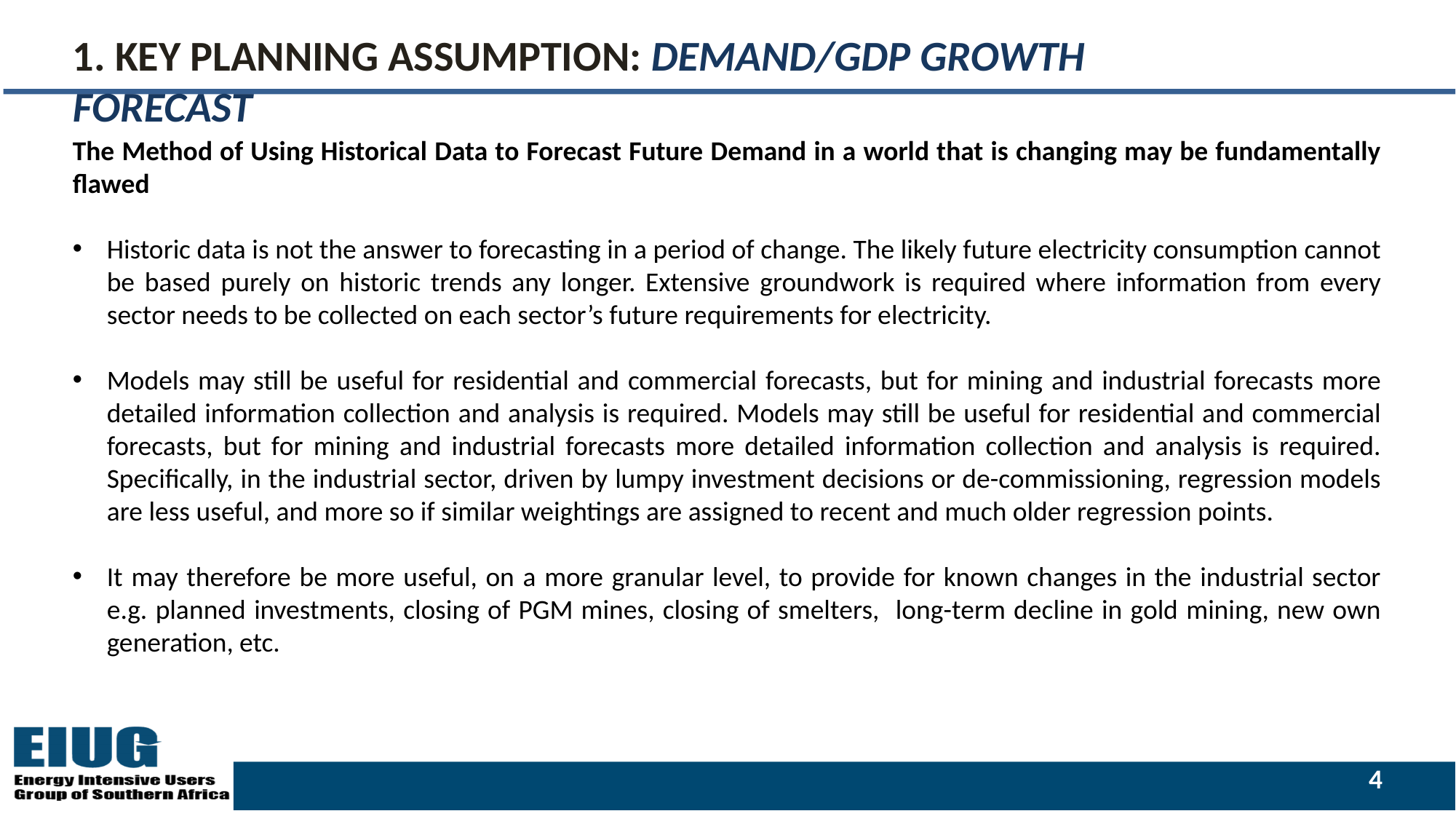

# 1. KEY PLANNING ASSUMPTION: Demand/GDP Growth Forecast
The Method of Using Historical Data to Forecast Future Demand in a world that is changing may be fundamentally flawed

Historic data is not the answer to forecasting in a period of change. The likely future electricity consumption cannot be based purely on historic trends any longer. Extensive groundwork is required where information from every sector needs to be collected on each sector’s future requirements for electricity.

Models may still be useful for residential and commercial forecasts, but for mining and industrial forecasts more detailed information collection and analysis is required. Models may still be useful for residential and commercial forecasts, but for mining and industrial forecasts more detailed information collection and analysis is required. Specifically, in the industrial sector, driven by lumpy investment decisions or de-commissioning, regression models are less useful, and more so if similar weightings are assigned to recent and much older regression points.

It may therefore be more useful, on a more granular level, to provide for known changes in the industrial sector e.g. planned investments, closing of PGM mines, closing of smelters,  long-term decline in gold mining, new own generation, etc.

4